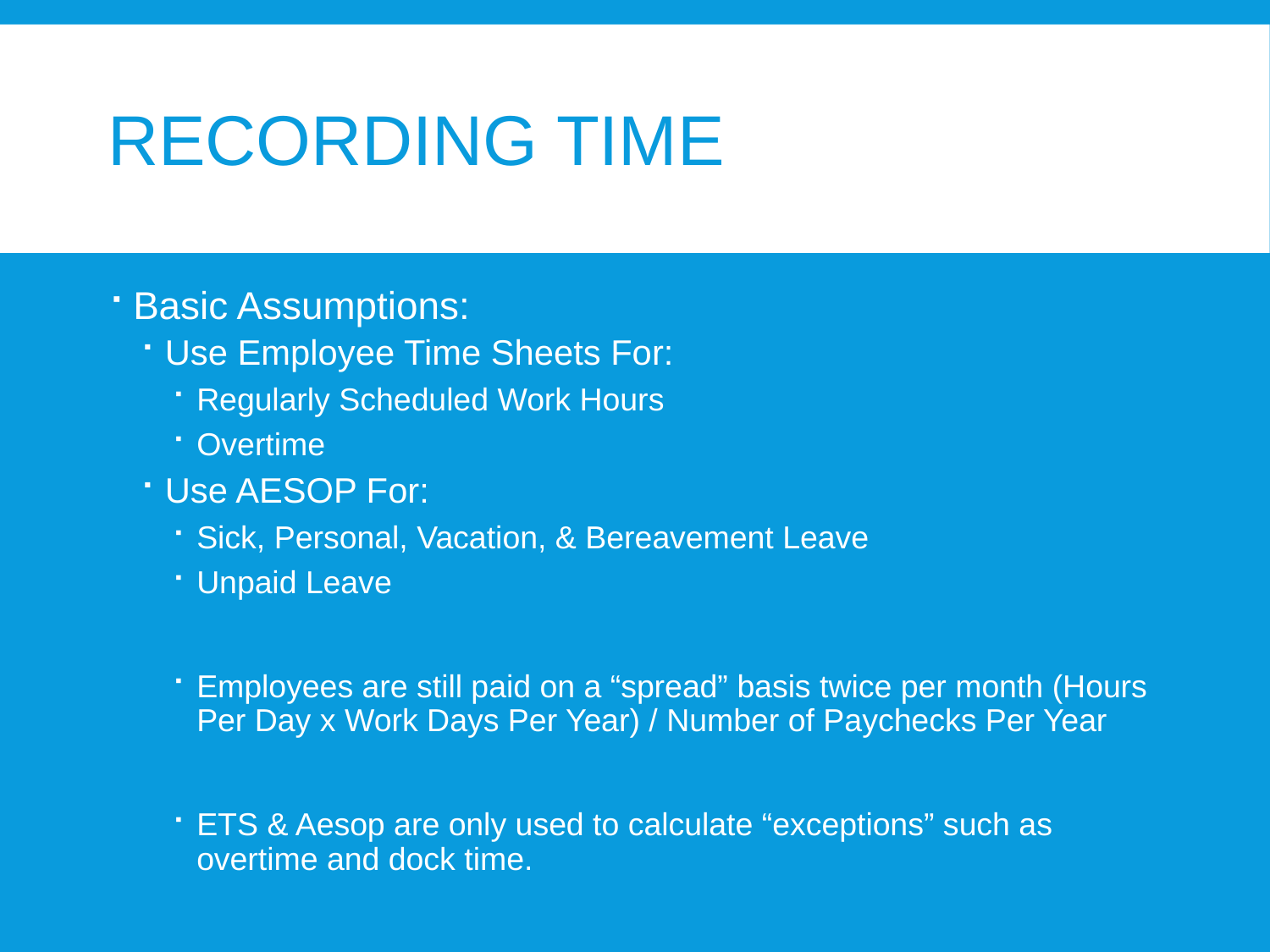

# Recording Time
Basic Assumptions:
Use Employee Time Sheets For:
Regularly Scheduled Work Hours
Overtime
Use AESOP For:
Sick, Personal, Vacation, & Bereavement Leave
Unpaid Leave

Employees are still paid on a “spread” basis twice per month (Hours Per Day x Work Days Per Year) / Number of Paychecks Per Year

ETS & Aesop are only used to calculate “exceptions” such as overtime and dock time.